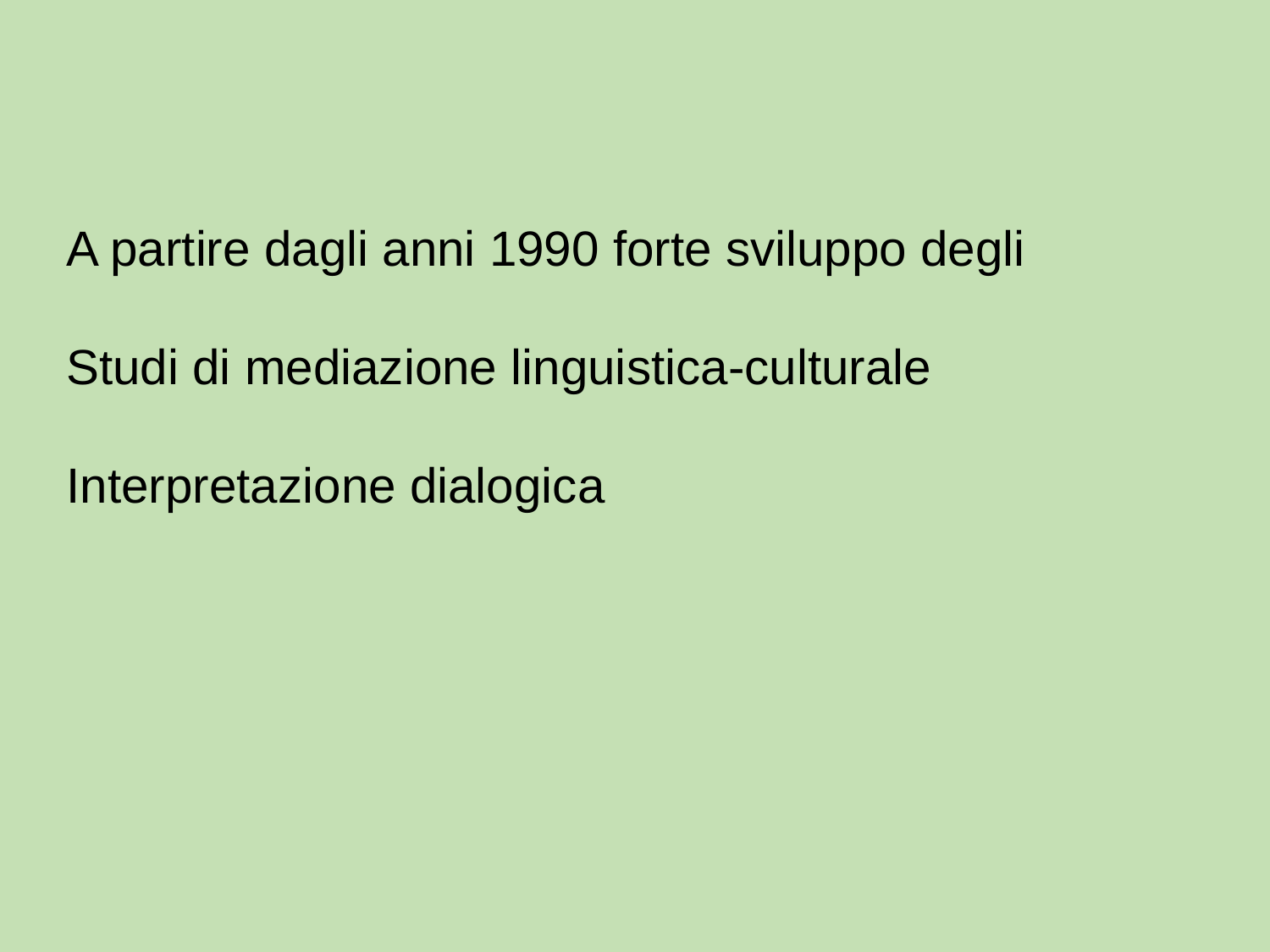

A partire dagli anni 1990 forte sviluppo degli

Studi di mediazione linguistica-culturale

Interpretazione dialogica